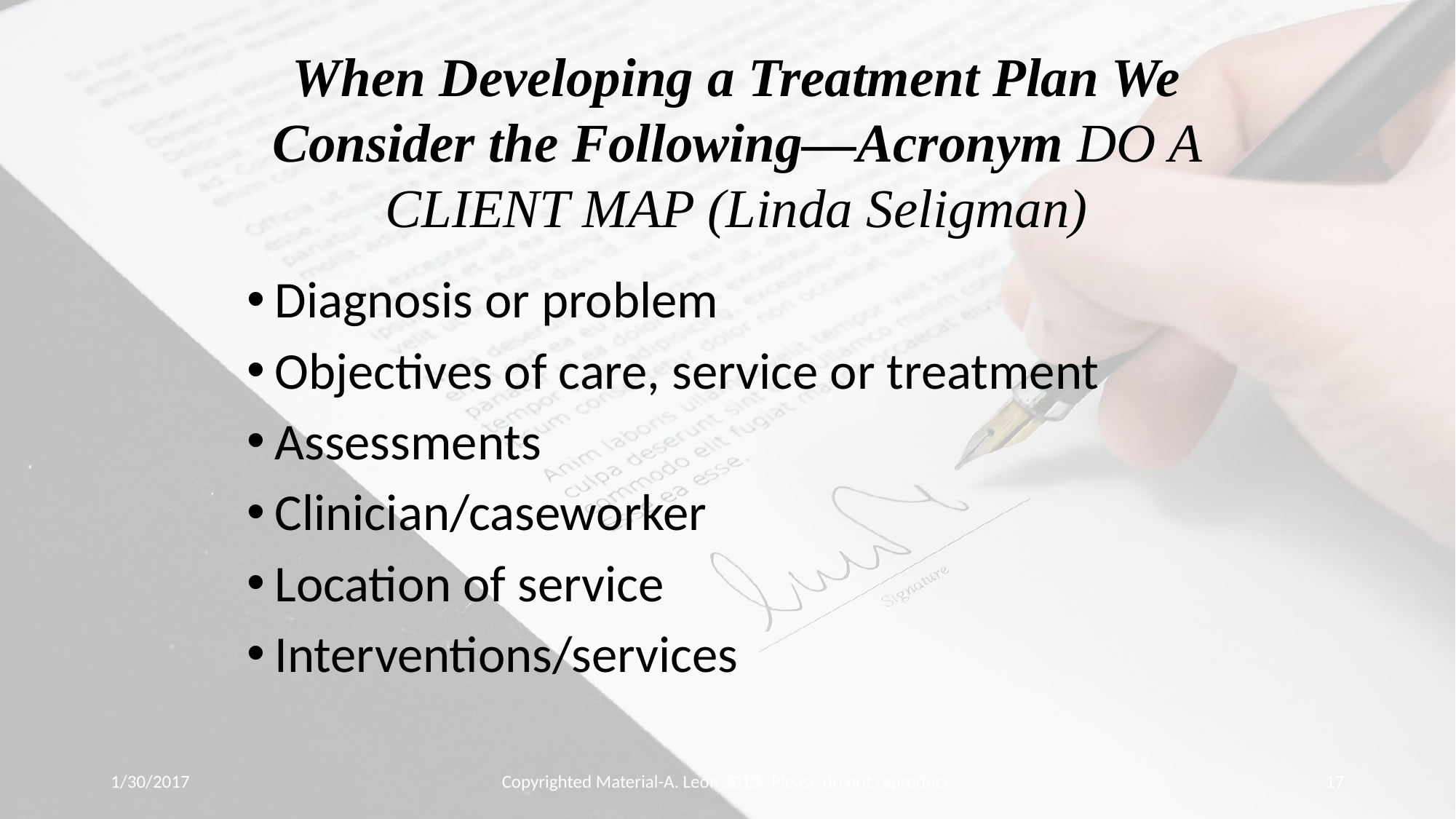

When Developing a Treatment Plan We Consider the Following—Acronym DO A CLIENT MAP (Linda Seligman)

Diagnosis or problem
Objectives of care, service or treatment
Assessments
Clinician/caseworker
Location of service
Interventions/services

1/30/2017
Copyrighted Material-A. Leon 2013--Please do not reproduce
17